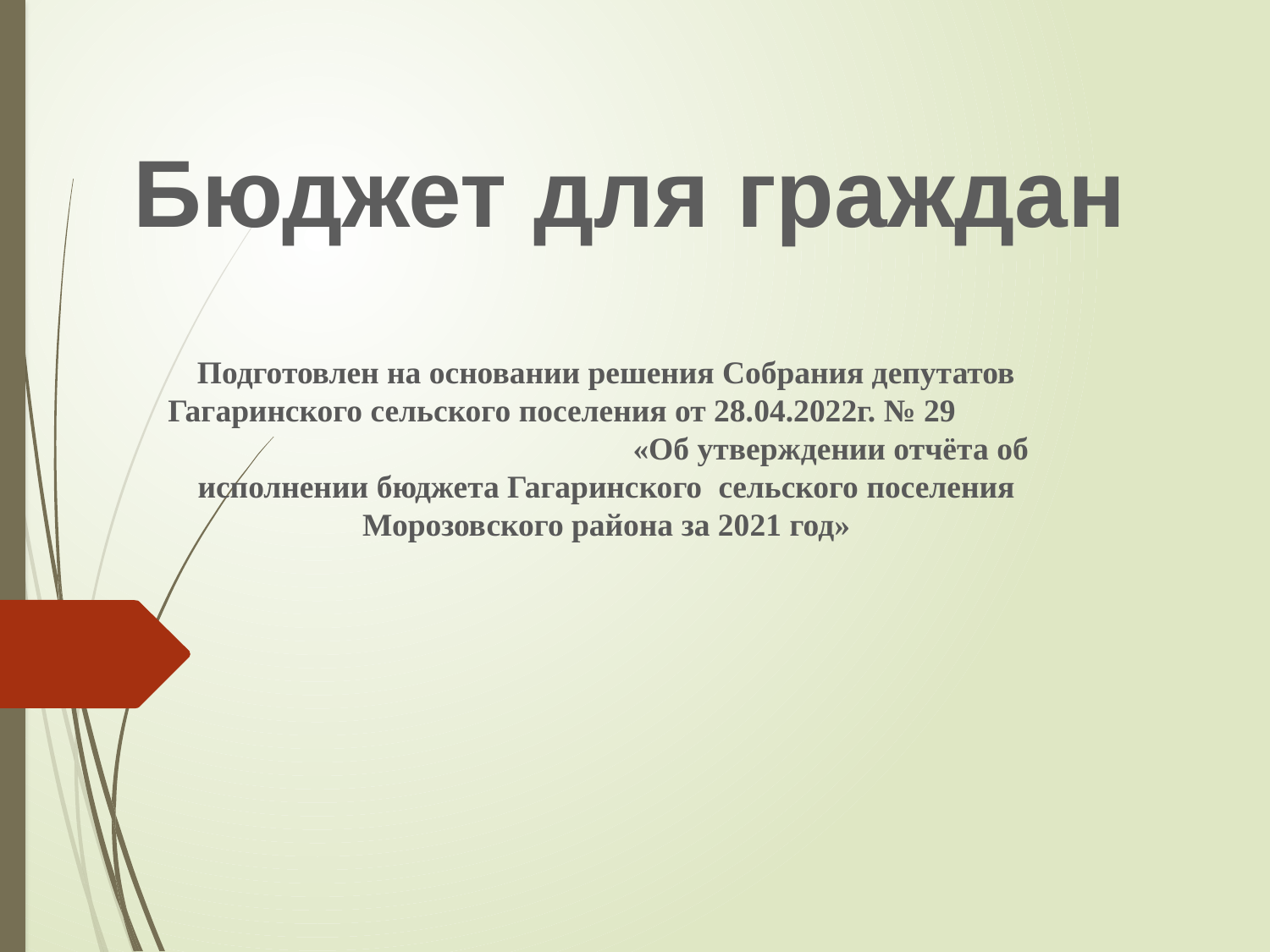

Бюджет для граждан
Подготовлен на основании решения Собрания депутатов Гагаринского сельского поселения от 28.04.2022г. № 29                                                                    «Об утверждении отчёта об исполнении бюджета Гагаринского  сельского поселения Морозовского района за 2021 год»